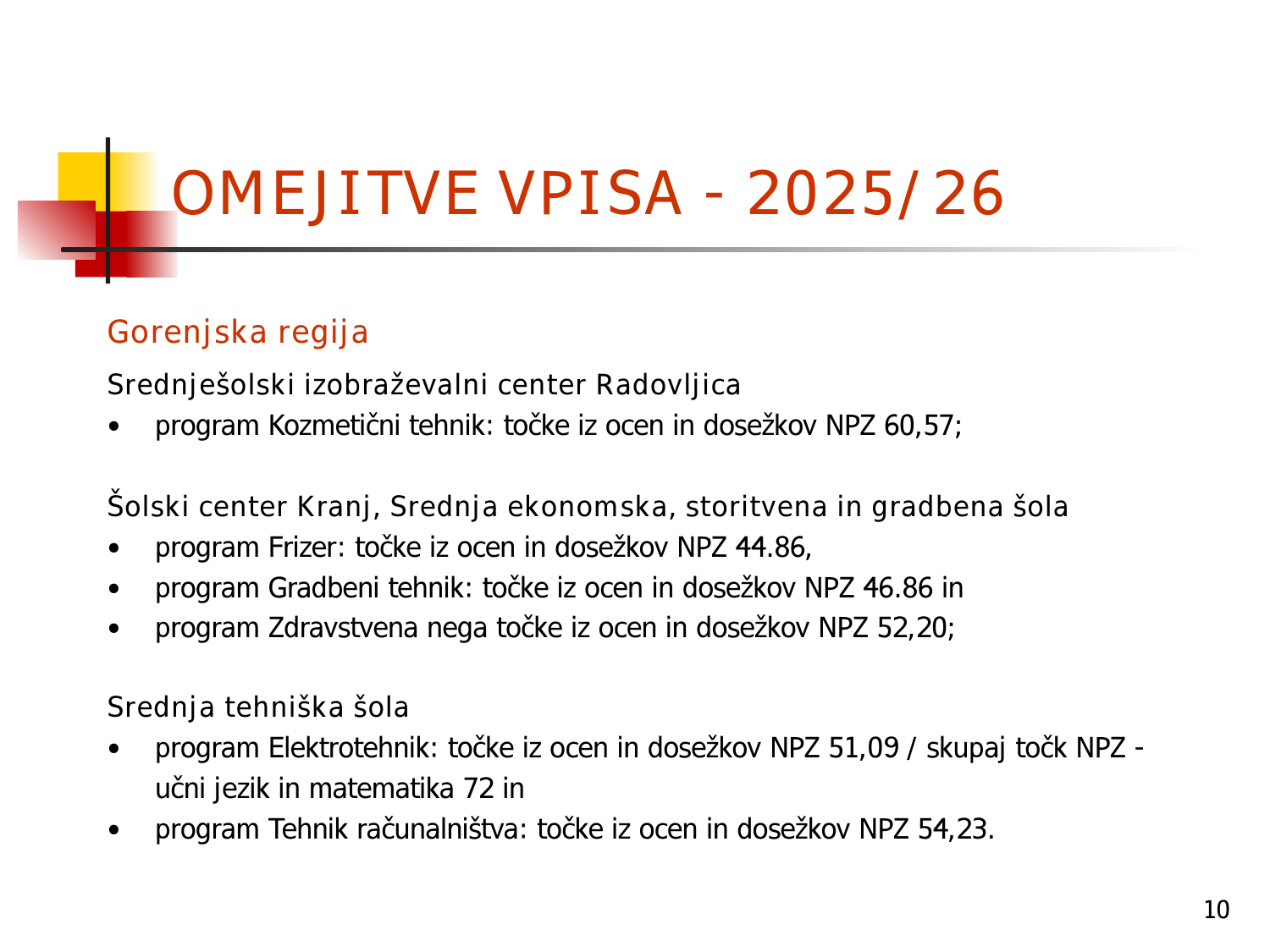

# OMEJITVE VPISA - 2025/26

Gorenjska regija
Srednješolski izobraževalni center Radovljica
•	program Kozmetični tehnik: točke iz ocen in dosežkov NPZ 60,57;

Šolski center Kranj, Srednja ekonomska, storitvena in gradbena šola
•	program Frizer: točke iz ocen in dosežkov NPZ 44.86,
•	program Gradbeni tehnik: točke iz ocen in dosežkov NPZ 46.86 in
•	program Zdravstvena nega točke iz ocen in dosežkov NPZ 52,20;

Srednja tehniška šola
•	program Elektrotehnik: točke iz ocen in dosežkov NPZ 51,09 / skupaj točk NPZ - učni jezik in matematika 72 in
•	program Tehnik računalništva: točke iz ocen in dosežkov NPZ 54,23.

10